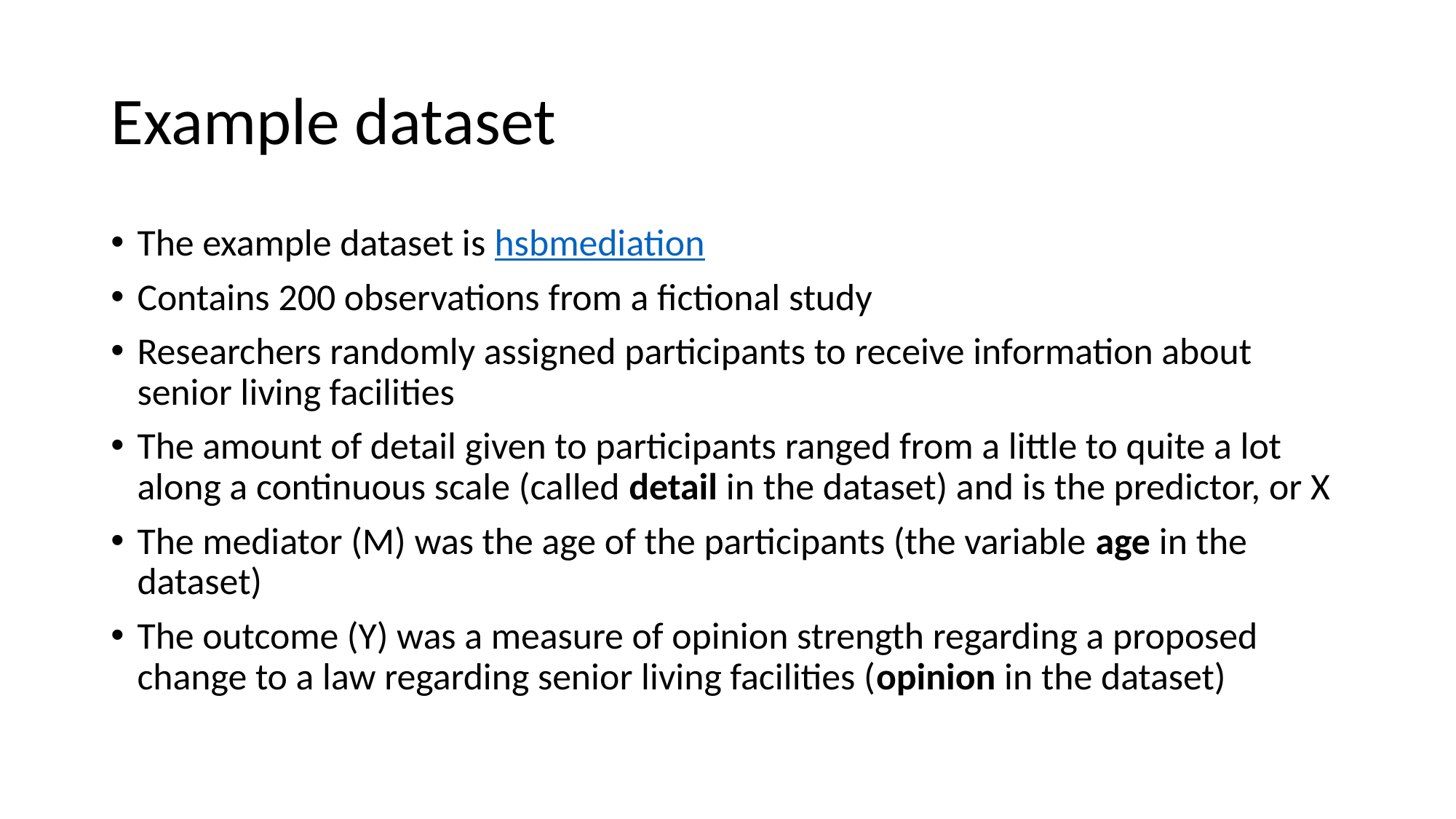

# Example dataset
The example dataset is hsbmediation
Contains 200 observations from a fictional study
Researchers randomly assigned participants to receive information about senior living facilities
The amount of detail given to participants ranged from a little to quite a lot along a continuous scale (called detail in the dataset) and is the predictor, or X
The mediator (M) was the age of the participants (the variable age in the dataset)
The outcome (Y) was a measure of opinion strength regarding a proposed change to a law regarding senior living facilities (opinion in the dataset)